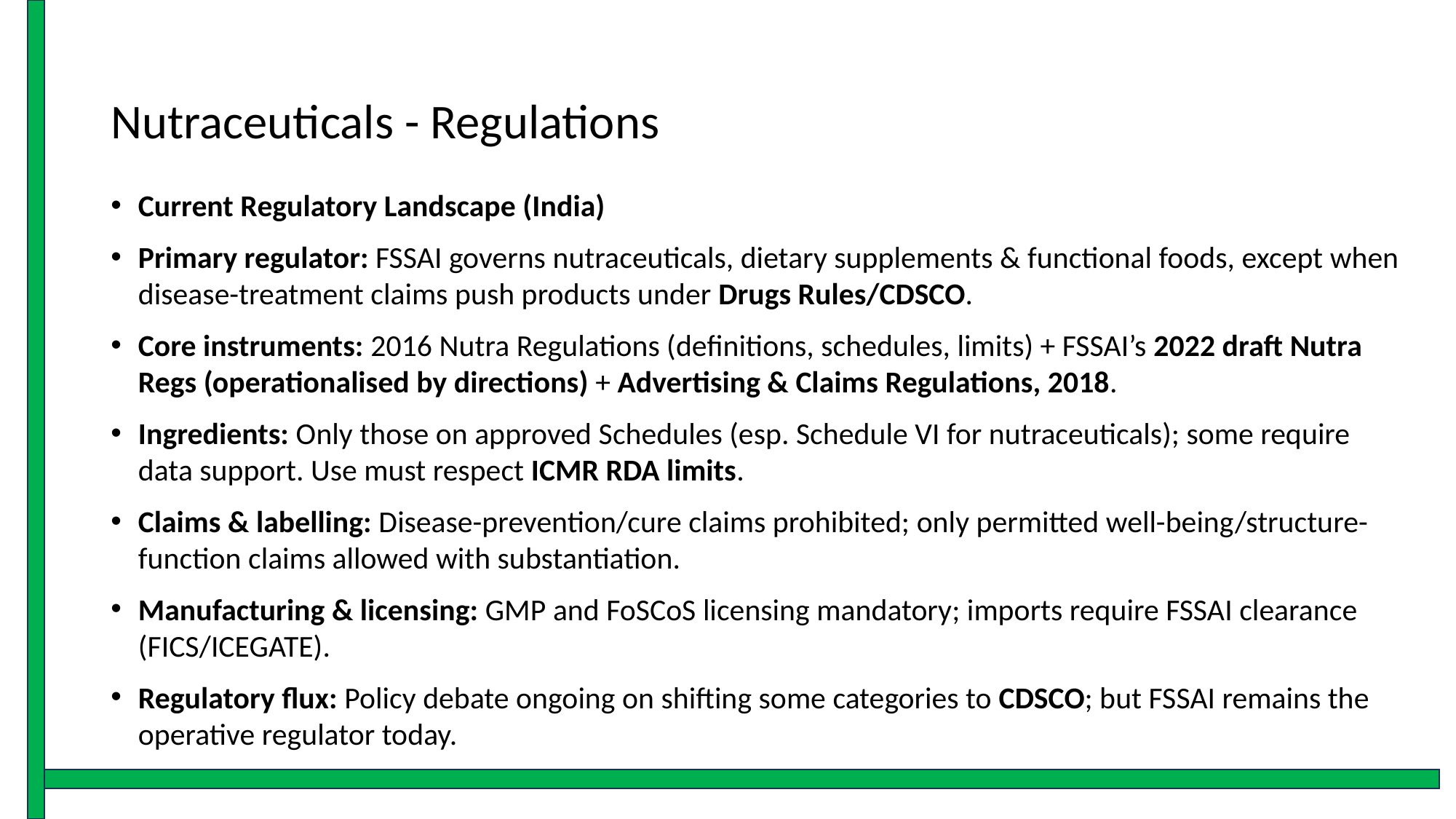

# Nutraceuticals - Regulations
Current Regulatory Landscape (India)
Primary regulator: FSSAI governs nutraceuticals, dietary supplements & functional foods, except when disease-treatment claims push products under Drugs Rules/CDSCO.
Core instruments: 2016 Nutra Regulations (definitions, schedules, limits) + FSSAI’s 2022 draft Nutra Regs (operationalised by directions) + Advertising & Claims Regulations, 2018.
Ingredients: Only those on approved Schedules (esp. Schedule VI for nutraceuticals); some require data support. Use must respect ICMR RDA limits.
Claims & labelling: Disease-prevention/cure claims prohibited; only permitted well-being/structure-function claims allowed with substantiation.
Manufacturing & licensing: GMP and FoSCoS licensing mandatory; imports require FSSAI clearance (FICS/ICEGATE).
Regulatory flux: Policy debate ongoing on shifting some categories to CDSCO; but FSSAI remains the operative regulator today.